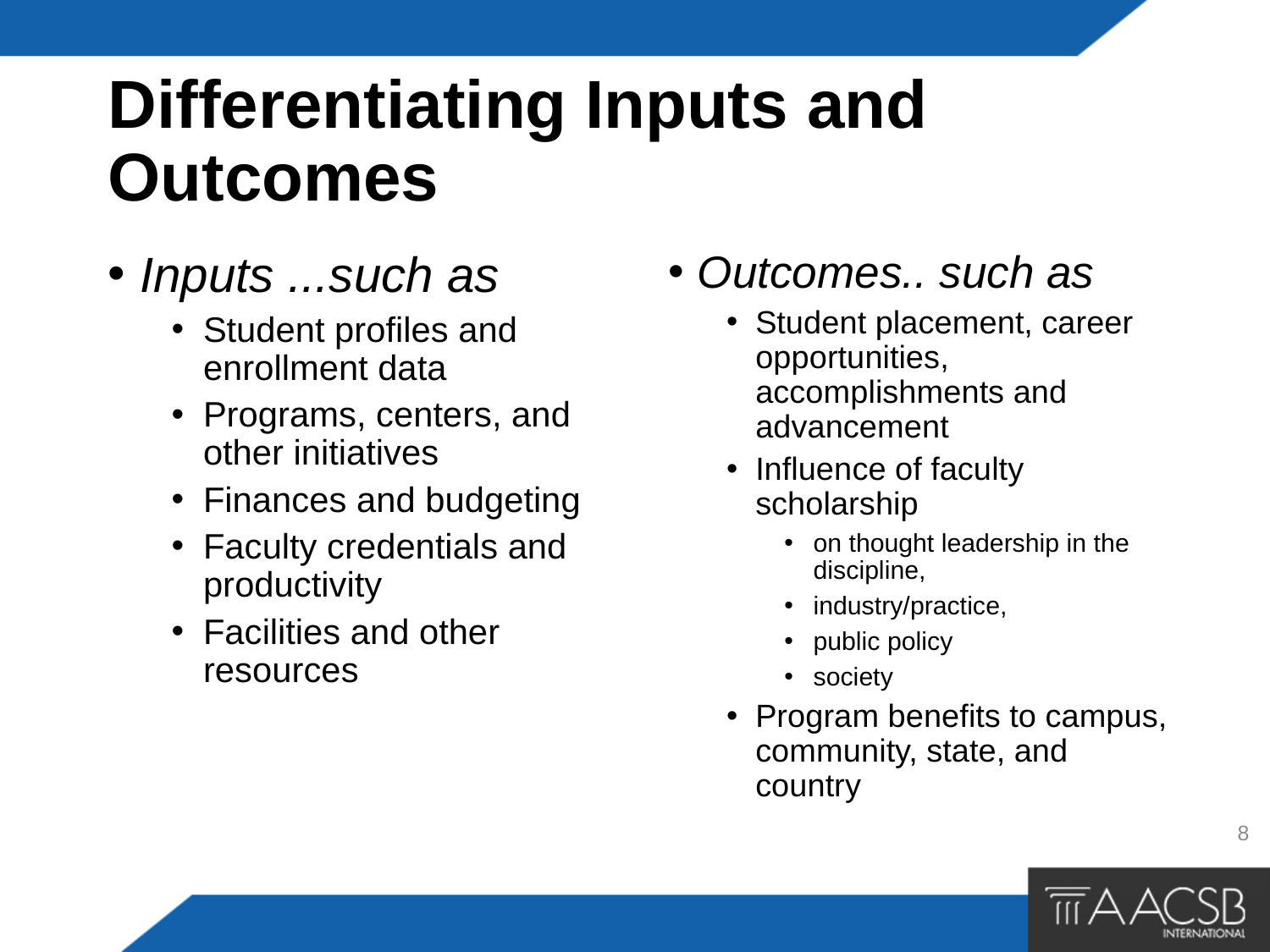

# Differentiating Inputs and Outcomes
Inputs ...such as
Student profiles and enrollment data
Programs, centers, and other initiatives
Finances and budgeting
Faculty credentials and productivity
Facilities and other resources
Outcomes.. such as
Student placement, career opportunities, accomplishments and advancement
Influence of faculty scholarship
on thought leadership in the discipline,
industry/practice,
public policy
society
Program benefits to campus, community, state, and country

8